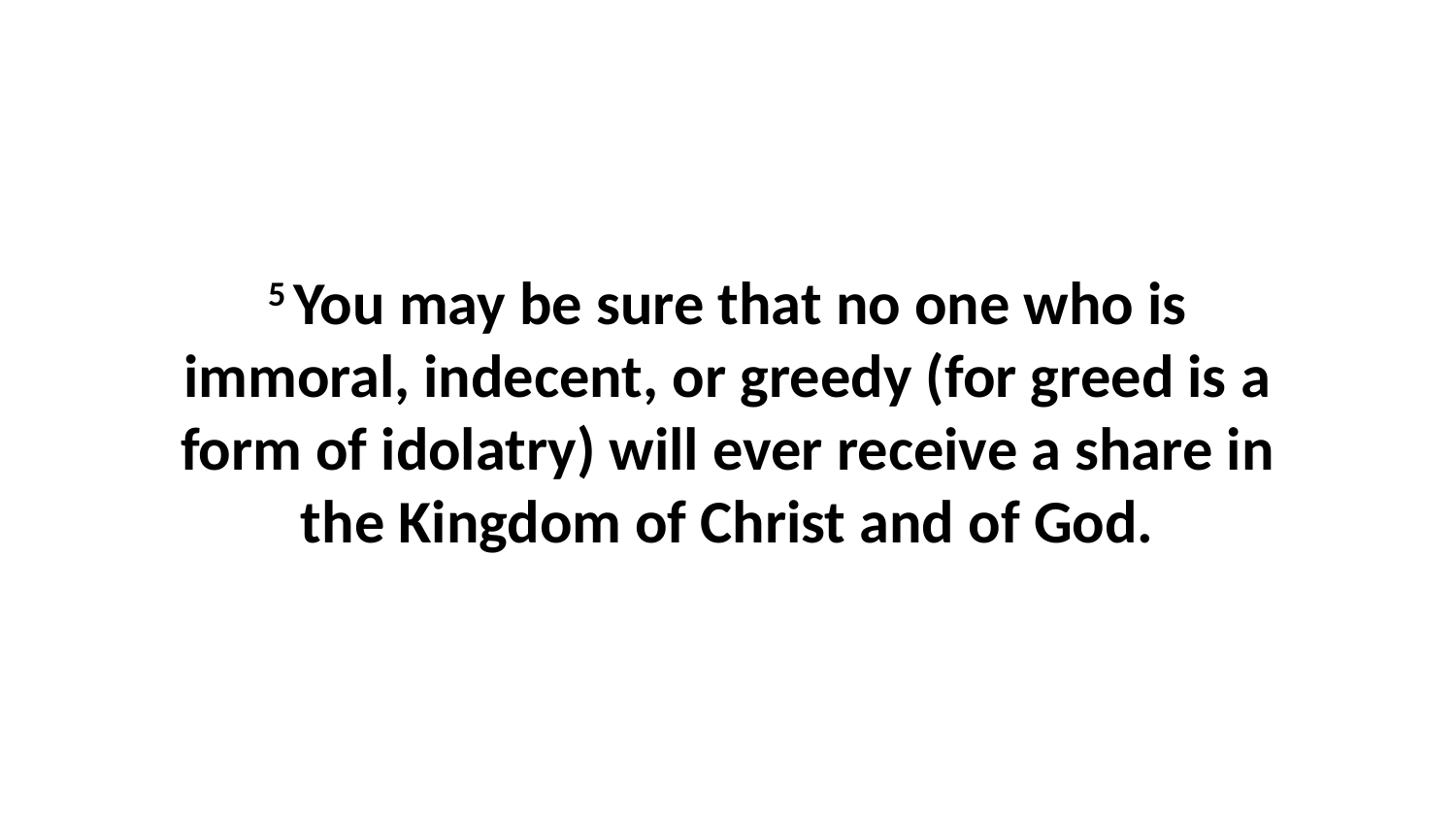

5 You may be sure that no one who is immoral, indecent, or greedy (for greed is a form of idolatry) will ever receive a share in the Kingdom of Christ and of God.